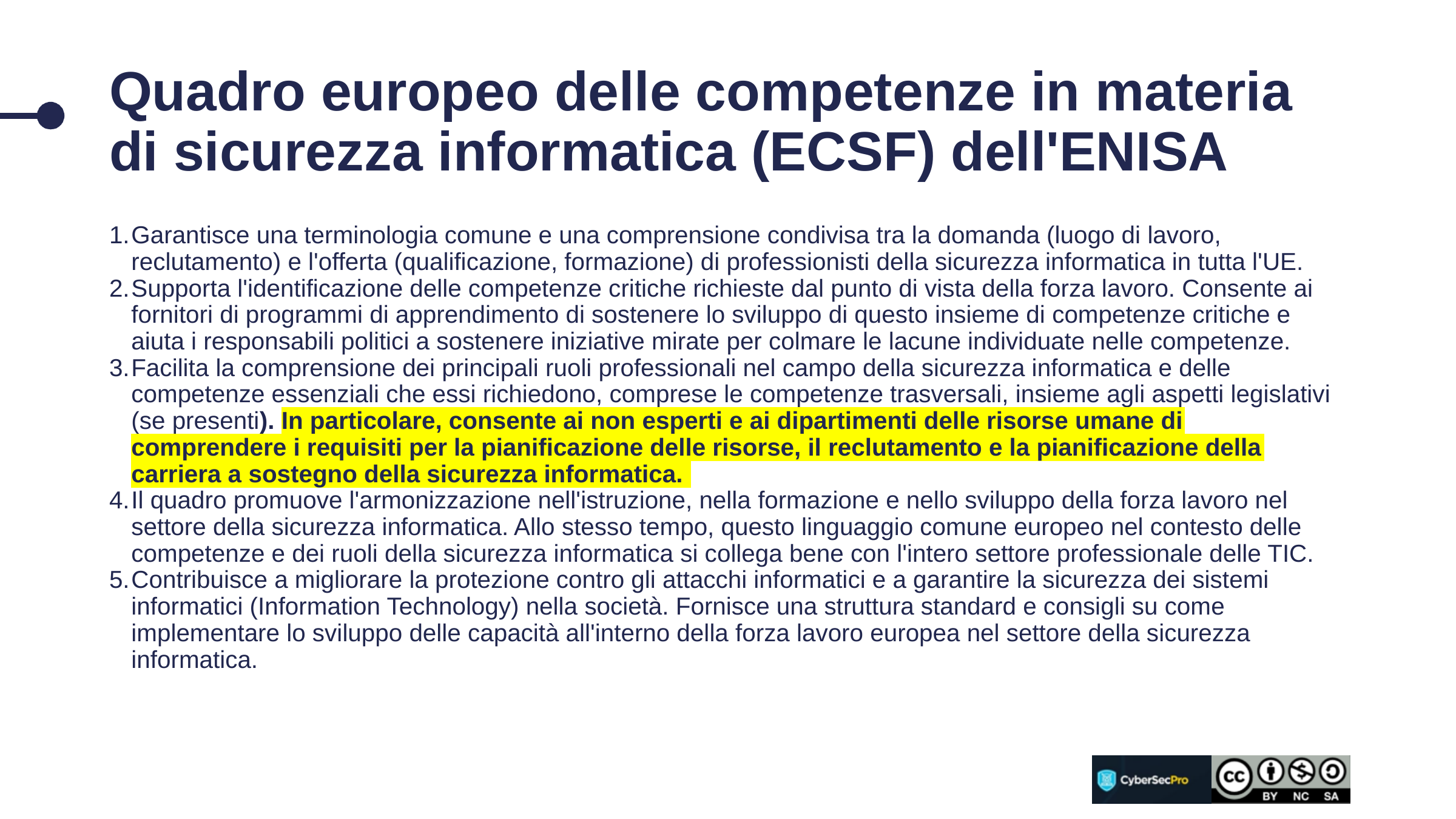

# Quadro europeo delle competenze in materia di sicurezza informatica (ECSF) dell'ENISA
Garantisce una terminologia comune e una comprensione condivisa tra la domanda (luogo di lavoro, reclutamento) e l'offerta (qualificazione, formazione) di professionisti della sicurezza informatica in tutta l'UE.
Supporta l'identificazione delle competenze critiche richieste dal punto di vista della forza lavoro. Consente ai fornitori di programmi di apprendimento di sostenere lo sviluppo di questo insieme di competenze critiche e aiuta i responsabili politici a sostenere iniziative mirate per colmare le lacune individuate nelle competenze.
Facilita la comprensione dei principali ruoli professionali nel campo della sicurezza informatica e delle competenze essenziali che essi richiedono, comprese le competenze trasversali, insieme agli aspetti legislativi (se presenti). In particolare, consente ai non esperti e ai dipartimenti delle risorse umane di comprendere i requisiti per la pianificazione delle risorse, il reclutamento e la pianificazione della carriera a sostegno della sicurezza informatica.
Il quadro promuove l'armonizzazione nell'istruzione, nella formazione e nello sviluppo della forza lavoro nel settore della sicurezza informatica. Allo stesso tempo, questo linguaggio comune europeo nel contesto delle competenze e dei ruoli della sicurezza informatica si collega bene con l'intero settore professionale delle TIC.
Contribuisce a migliorare la protezione contro gli attacchi informatici e a garantire la sicurezza dei sistemi informatici (Information Technology) nella società. Fornisce una struttura standard e consigli su come implementare lo sviluppo delle capacità all'interno della forza lavoro europea nel settore della sicurezza informatica.